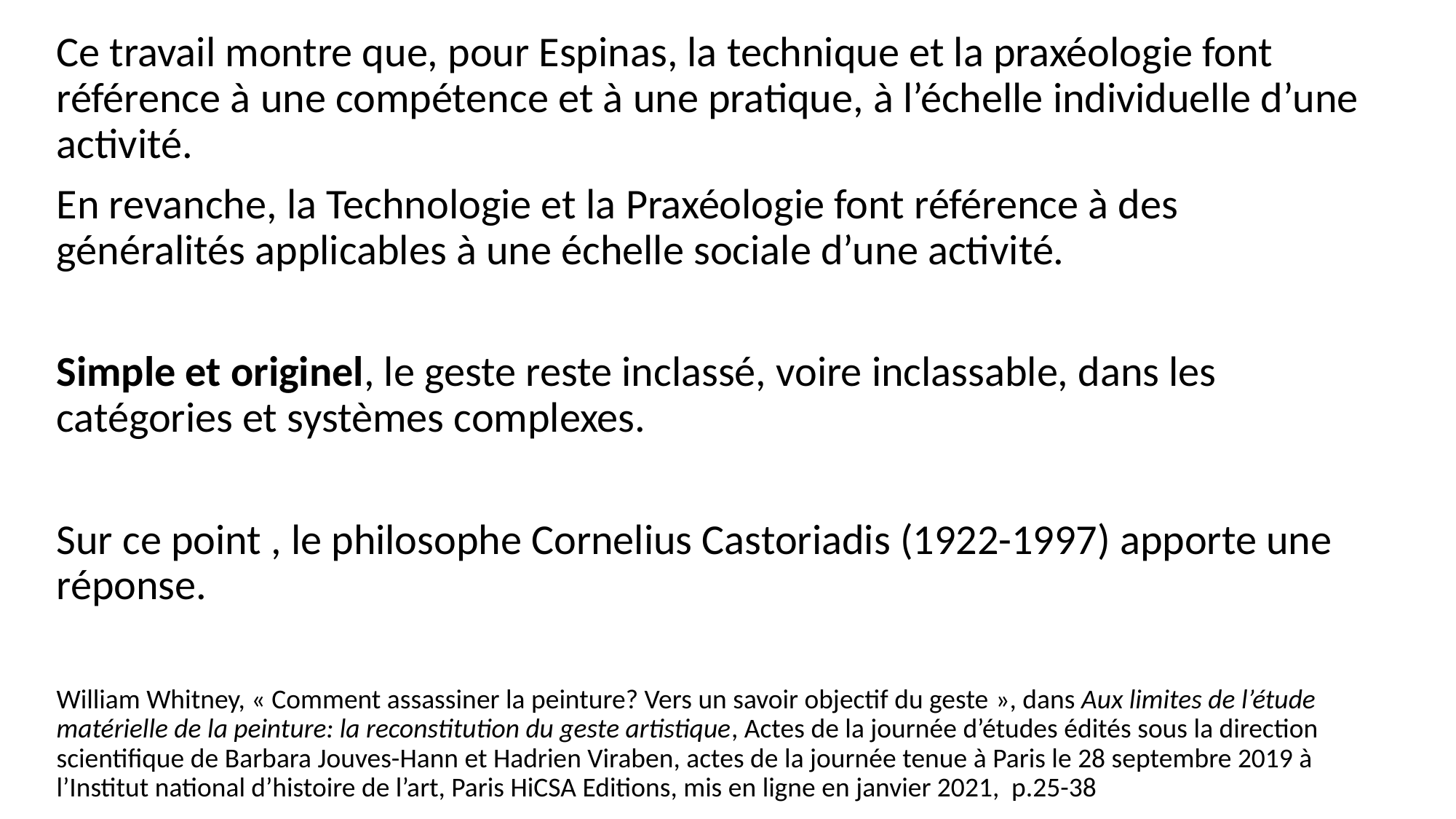

Ce travail montre que, pour Espinas, la technique et la praxéologie font référence à une compétence et à une pratique, à l’échelle individuelle d’une activité.
En revanche, la Technologie et la Praxéologie font référence à des généralités applicables à une échelle sociale d’une activité.

Simple et originel, le geste reste inclassé, voire inclassable, dans les catégories et systèmes complexes.

Sur ce point , le philosophe Cornelius Castoriadis (1922-1997) apporte une réponse.

William Whitney, « Comment assassiner la peinture? Vers un savoir objectif du geste », dans Aux limites de l’étude matérielle de la peinture: la reconstitution du geste artistique, Actes de la journée d’études édités sous la direction scientifique de Barbara Jouves-Hann et Hadrien Viraben, actes de la journée tenue à Paris le 28 septembre 2019 à l’Institut national d’histoire de l’art, Paris HiCSA Editions, mis en ligne en janvier 2021,  p.25-38